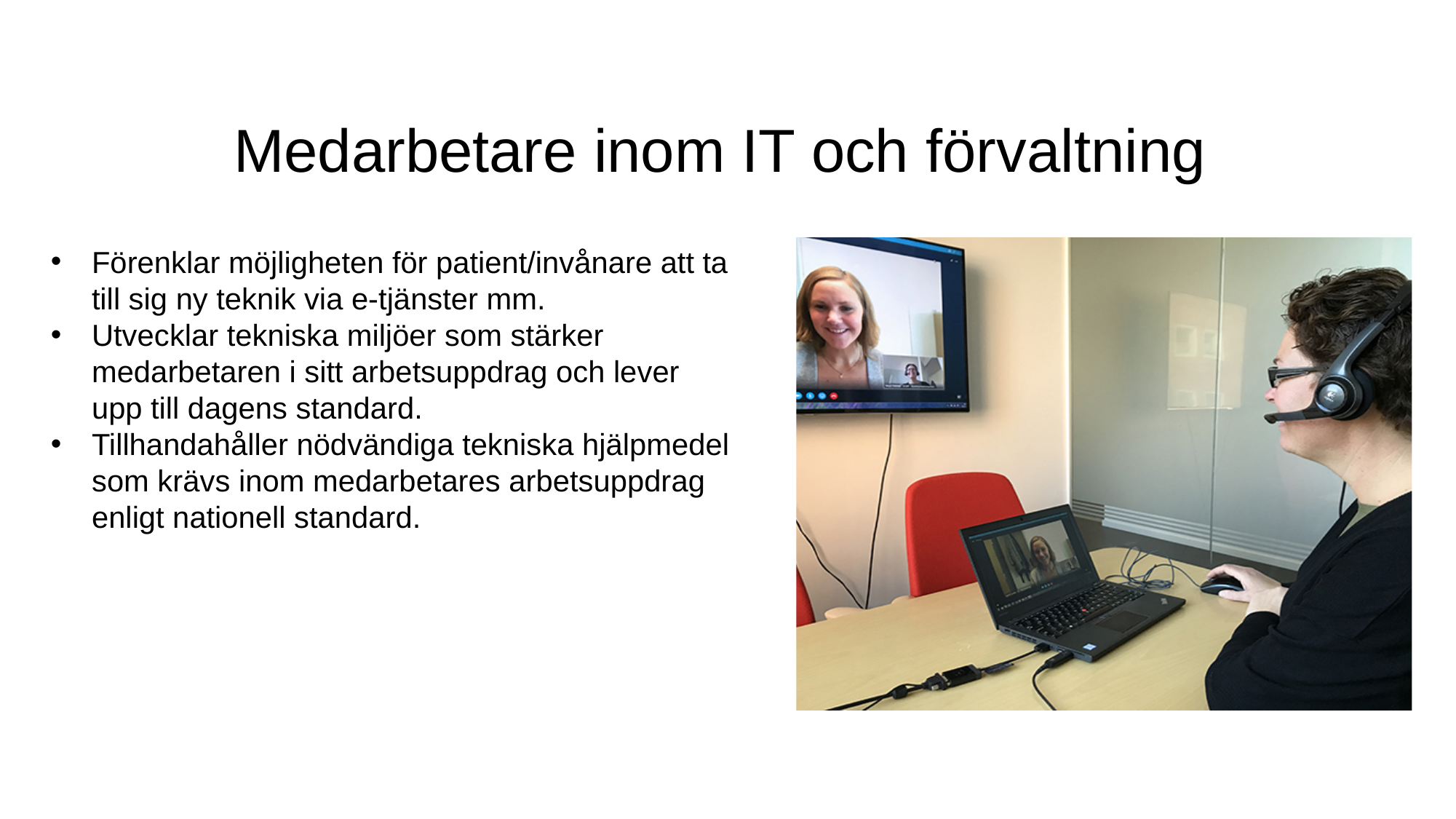

Medarbetare inom IT och förvaltning
Förenklar möjligheten för patient/invånare att ta till sig ny teknik via e-tjänster mm.
Utvecklar tekniska miljöer som stärker medarbetaren i sitt arbetsuppdrag och lever upp till dagens standard.
Tillhandahåller nödvändiga tekniska hjälpmedel som krävs inom medarbetares arbetsuppdrag enligt nationell standard.